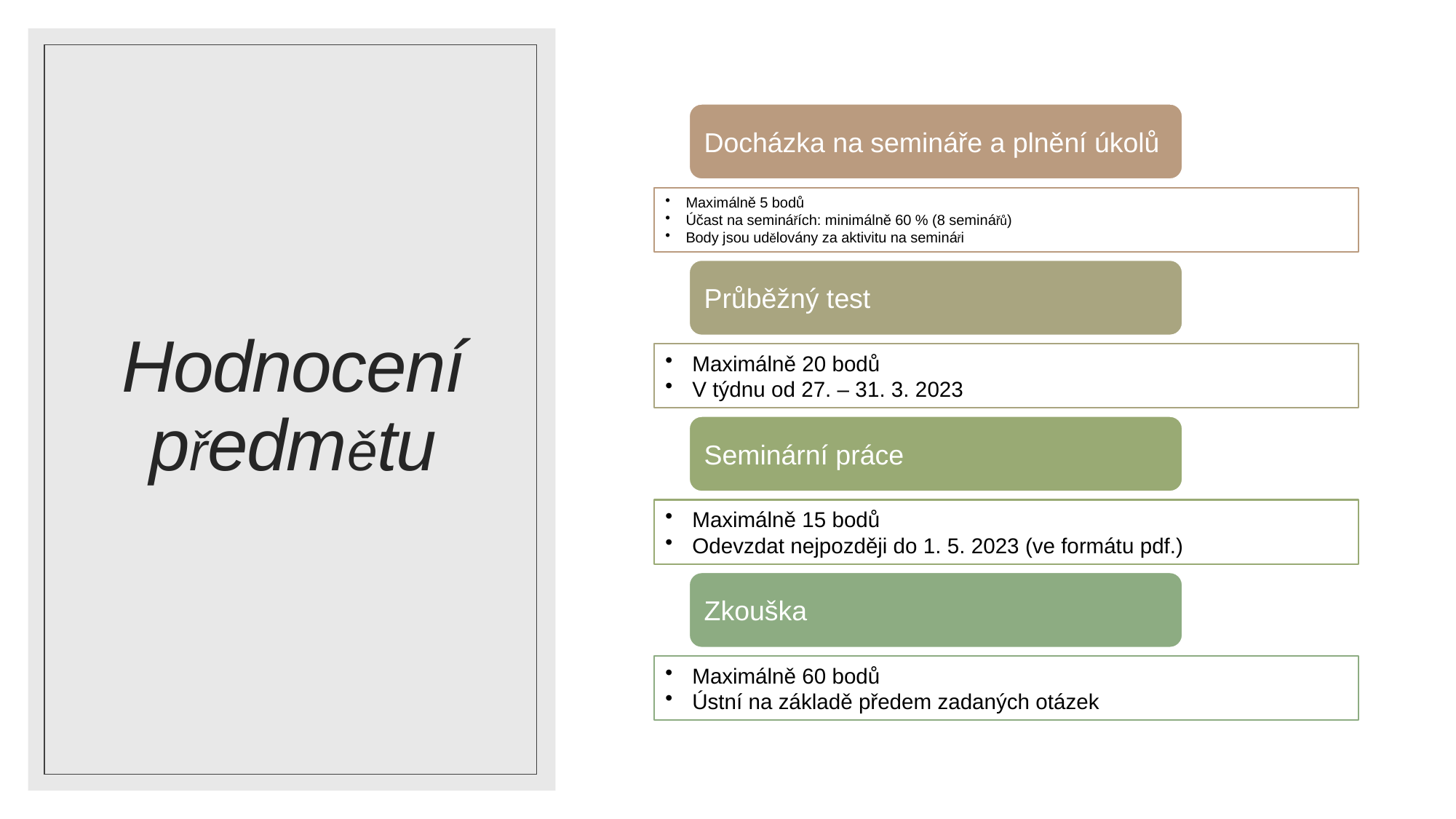

# Hodnocení předmětu
Docházka na semináře a plnění úkolů
Maximálně 5 bodů
Účast na seminářích: minimálně 60 % (8 seminářů)
Průběžný test
Maximálně 20 bodů
V týdnu od 27. – 31. 3. 2023
Seminární práce
Maximálně 15 bodů
Odevzdat nejpozději do 1. 5. 2023 (ve formátu pdf.)
Zkouška
Maximálně 60 bodů
Ústní na základě předem zadaných otázek
Body jsou udělovány za aktivitu na semináři